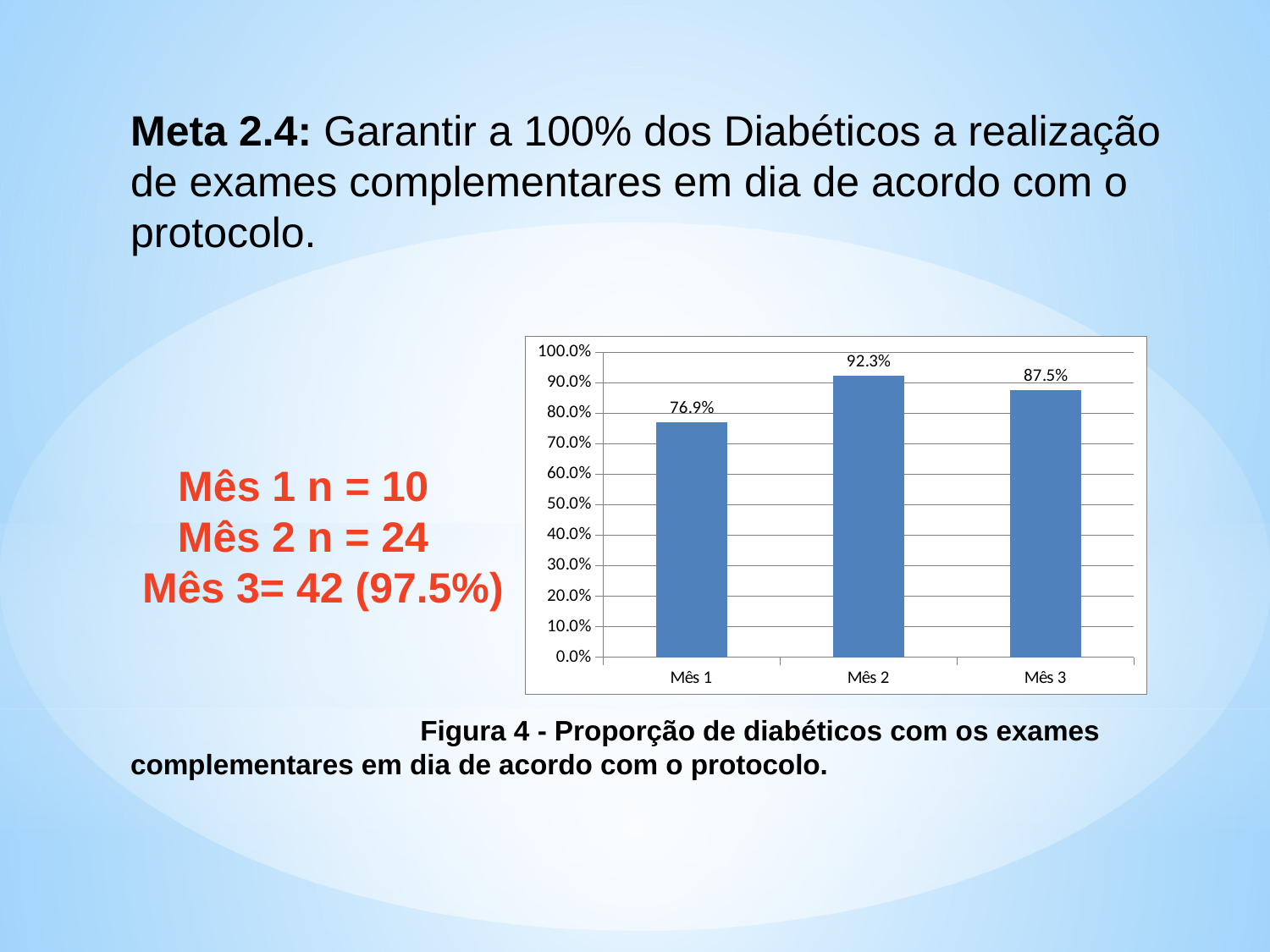

# Meta 2.4: Garantir a 100% dos Diabéticos a realização de exames complementares em dia de acordo com o protocolo. Mês 1 n = 10 Mês 2 n = 24 Mês 3= 42 (97.5%) Figura 4 - Proporção de diabéticos com os exames complementares em dia de acordo com o protocolo.

### Chart

| Category | Proporção de diabéticos com os exames complementares  em dia de acordo com o protocolo |
|---|---|
| Mês 1 | 0.7692307692307693 |
| Mês 2 | 0.9230769230769231 |
| Mês 3 | 0.875 |